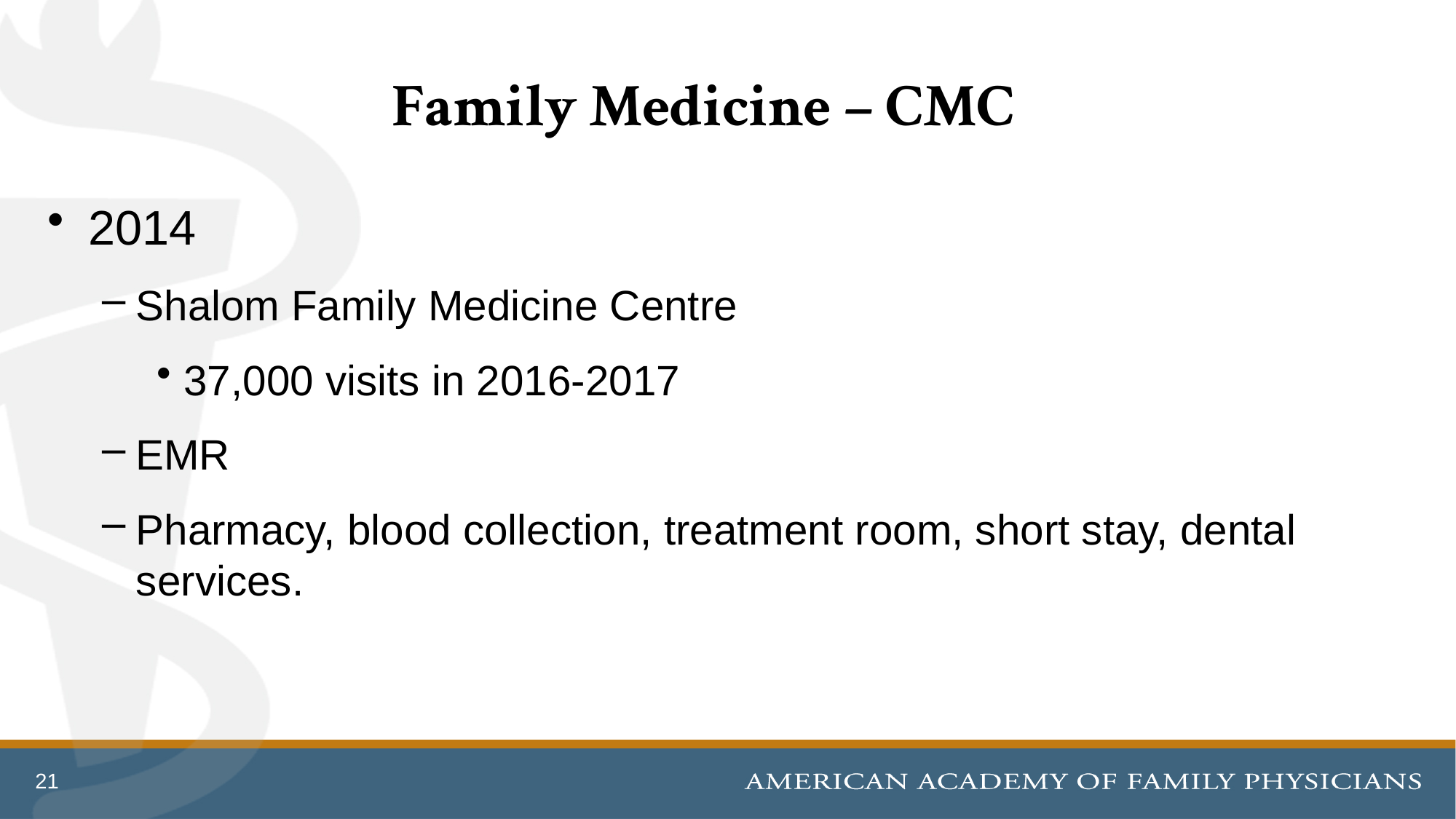

# Family Medicine – CMC
2014
Shalom Family Medicine Centre
37,000 visits in 2016-2017
EMR
Pharmacy, blood collection, treatment room, short stay, dental services.
21